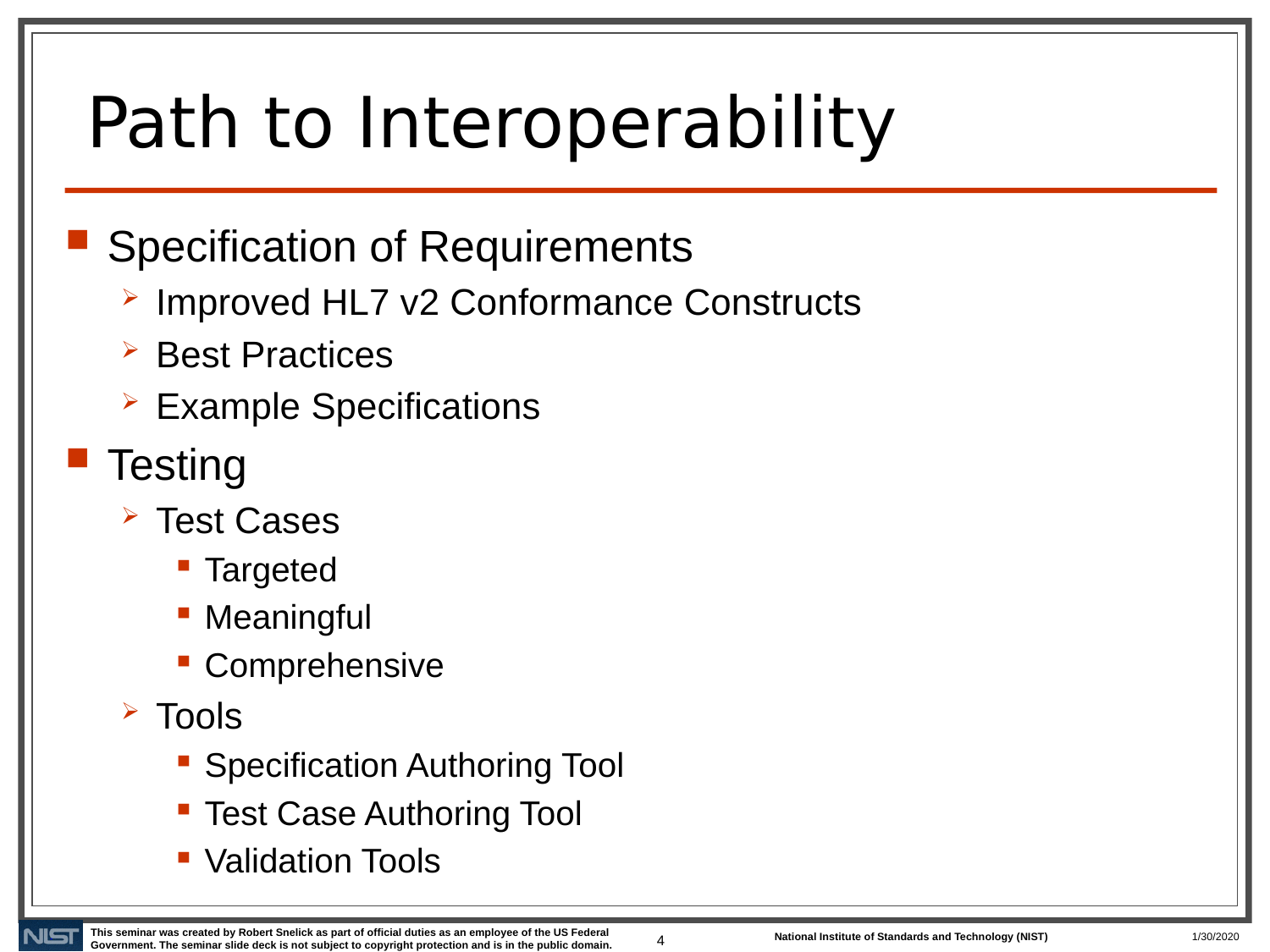

# Path to Interoperability
Specification of Requirements
Improved HL7 v2 Conformance Constructs
Best Practices
Example Specifications
Testing
Test Cases
Targeted
Meaningful
Comprehensive
Tools
Specification Authoring Tool
Test Case Authoring Tool
Validation Tools

4
1/30/2020